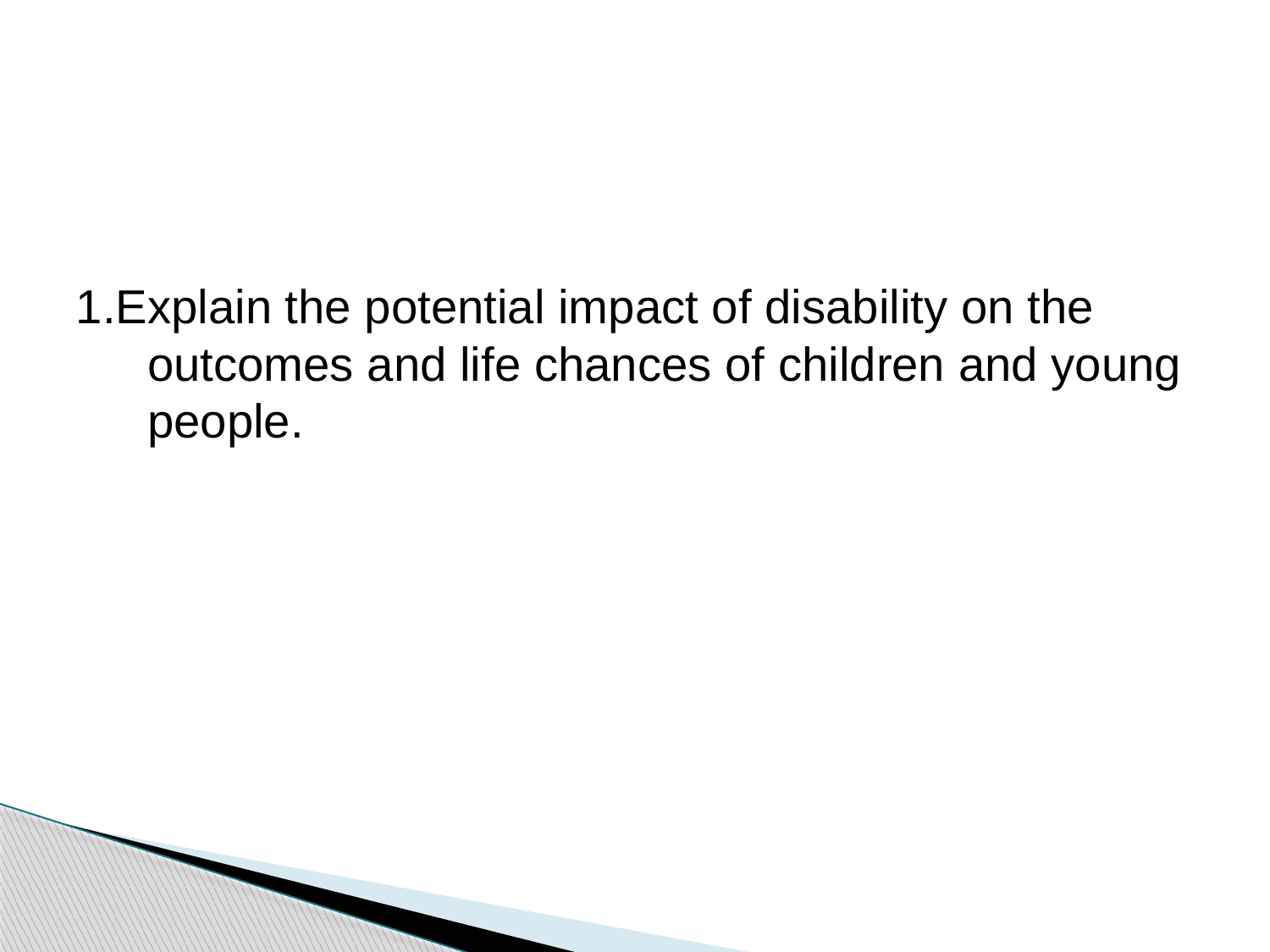

1.Explain the potential impact of disability on the outcomes and life chances of children and young people.